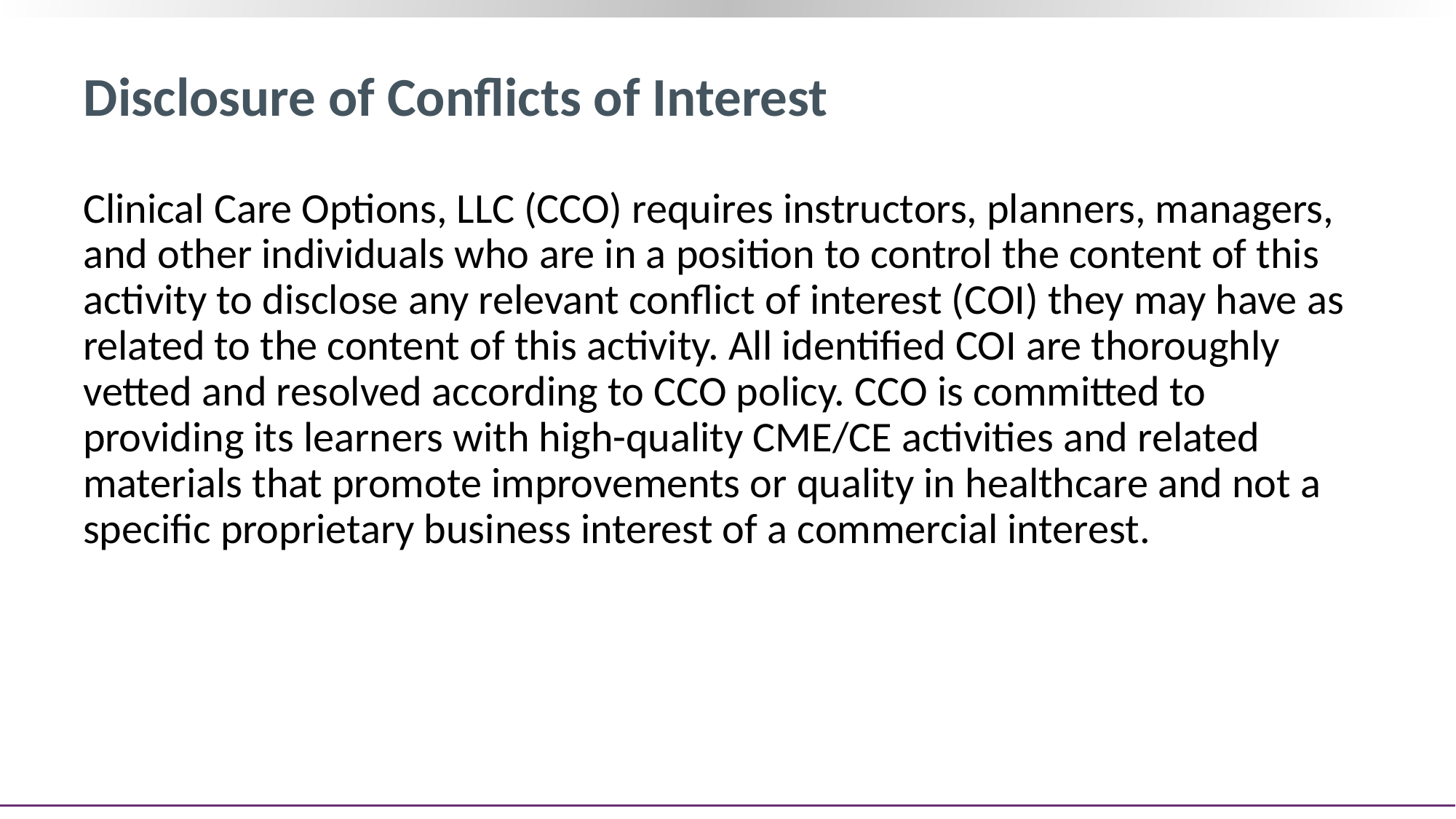

# Disclosure of Conflicts of Interest
Clinical Care Options, LLC (CCO) requires instructors, planners, managers, and other individuals who are in a position to control the content of this activity to disclose any relevant conflict of interest (COI) they may have as related to the content of this activity. All identified COI are thoroughly vetted and resolved according to CCO policy. CCO is committed to providing its learners with high-quality CME/CE activities and related materials that promote improvements or quality in healthcare and not a specific proprietary business interest of a commercial interest.